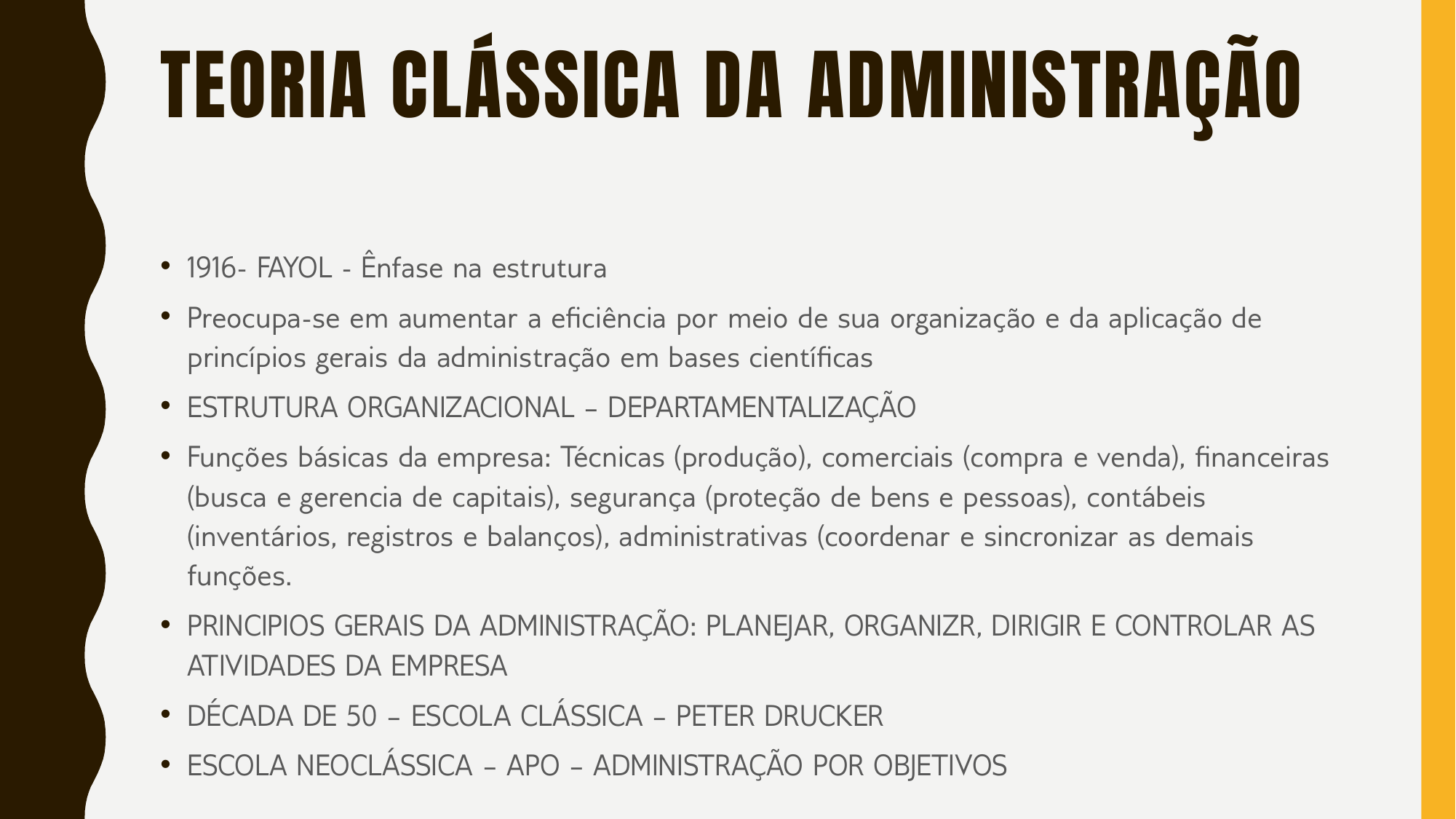

# TEORIA CLÁSSICA DA ADMINISTRAÇÃO
1916- FAYOL - Ênfase na estrutura
Preocupa-se em aumentar a eficiência por meio de sua organização e da aplicação de princípios gerais da administração em bases científicas
ESTRUTURA ORGANIZACIONAL – DEPARTAMENTALIZAÇÃO
Funções básicas da empresa: Técnicas (produção), comerciais (compra e venda), financeiras (busca e gerencia de capitais), segurança (proteção de bens e pessoas), contábeis (inventários, registros e balanços), administrativas (coordenar e sincronizar as demais funções.
PRINCIPIOS GERAIS DA ADMINISTRAÇÃO: PLANEJAR, ORGANIZR, DIRIGIR E CONTROLAR AS ATIVIDADES DA EMPRESA
DÉCADA DE 50 – ESCOLA CLÁSSICA – PETER DRUCKER
ESCOLA NEOCLÁSSICA – APO – ADMINISTRAÇÃO POR OBJETIVOS